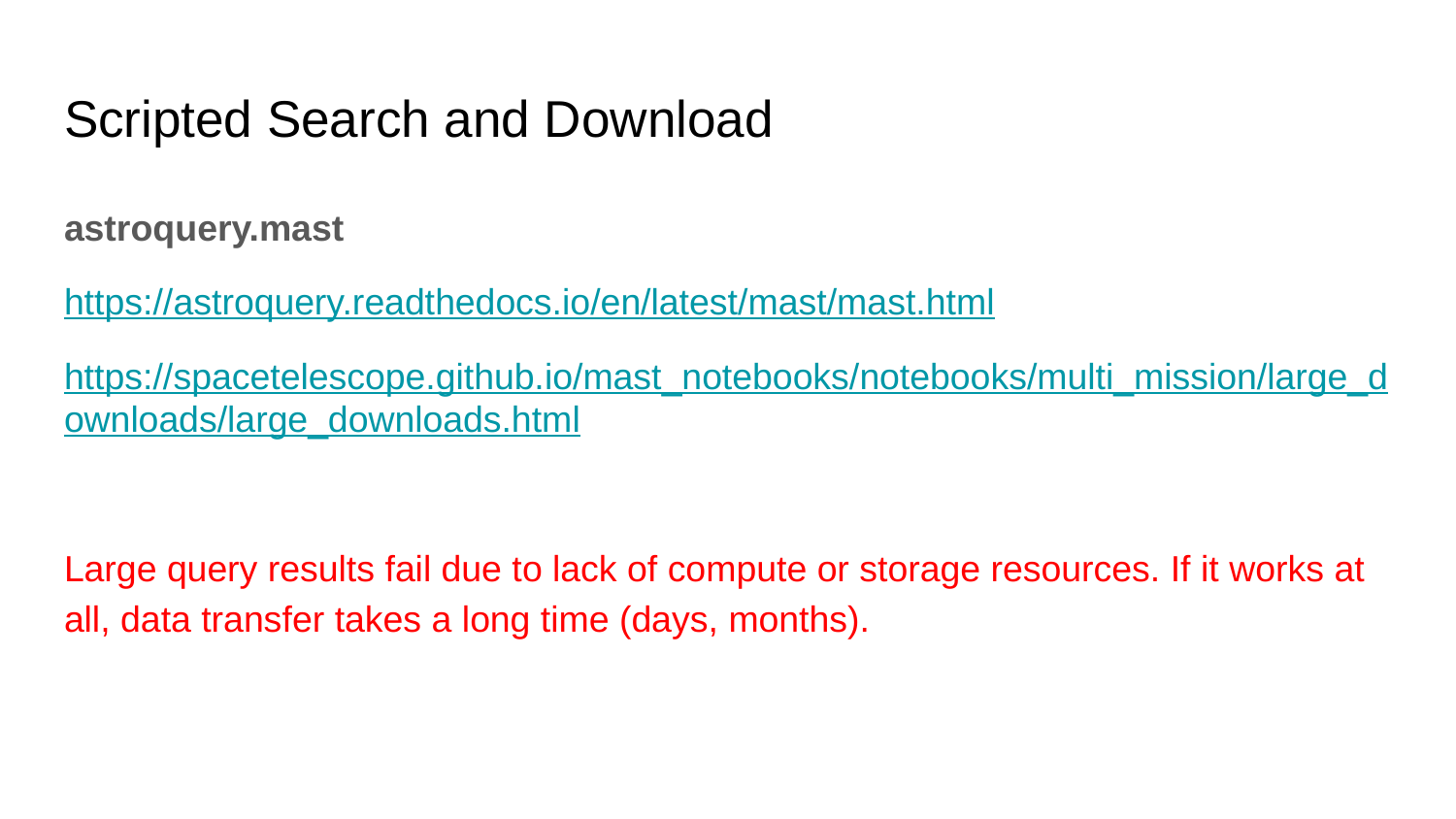

# Scripted Search and Download
astroquery.mast
https://astroquery.readthedocs.io/en/latest/mast/mast.html
https://spacetelescope.github.io/mast_notebooks/notebooks/multi_mission/large_downloads/large_downloads.html

Large query results fail due to lack of compute or storage resources. If it works at all, data transfer takes a long time (days, months).